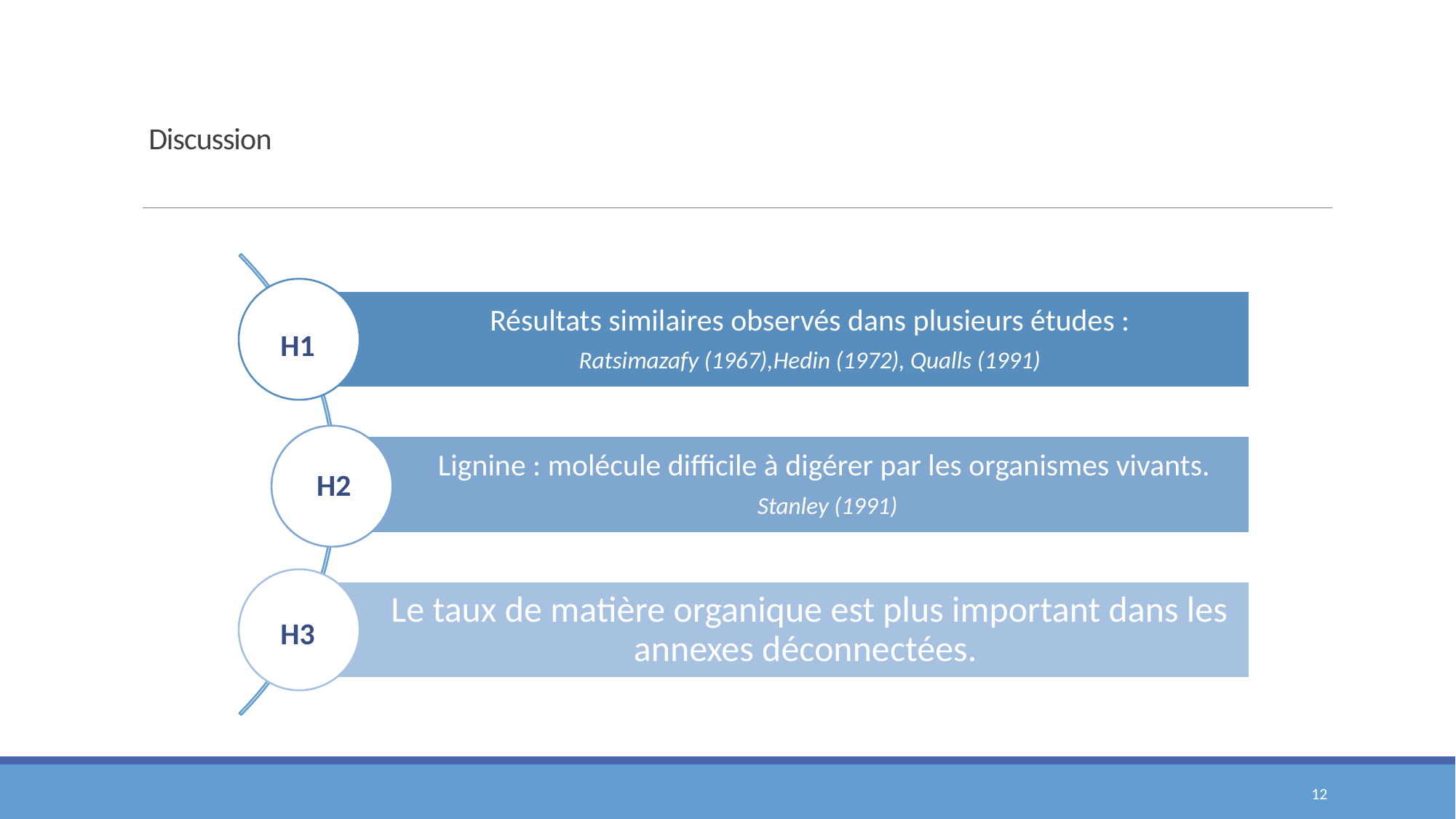

# Discussion
Résultats similaires observés dans plusieurs études :
Ratsimazafy (1967),Hedin (1972), Qualls (1991)
Lignine : molécule difficile à digérer par les organismes vivants.
Stanley (1991)
Le taux de matière organique est plus important dans les annexes déconnectées.
H1
H2
H3

12